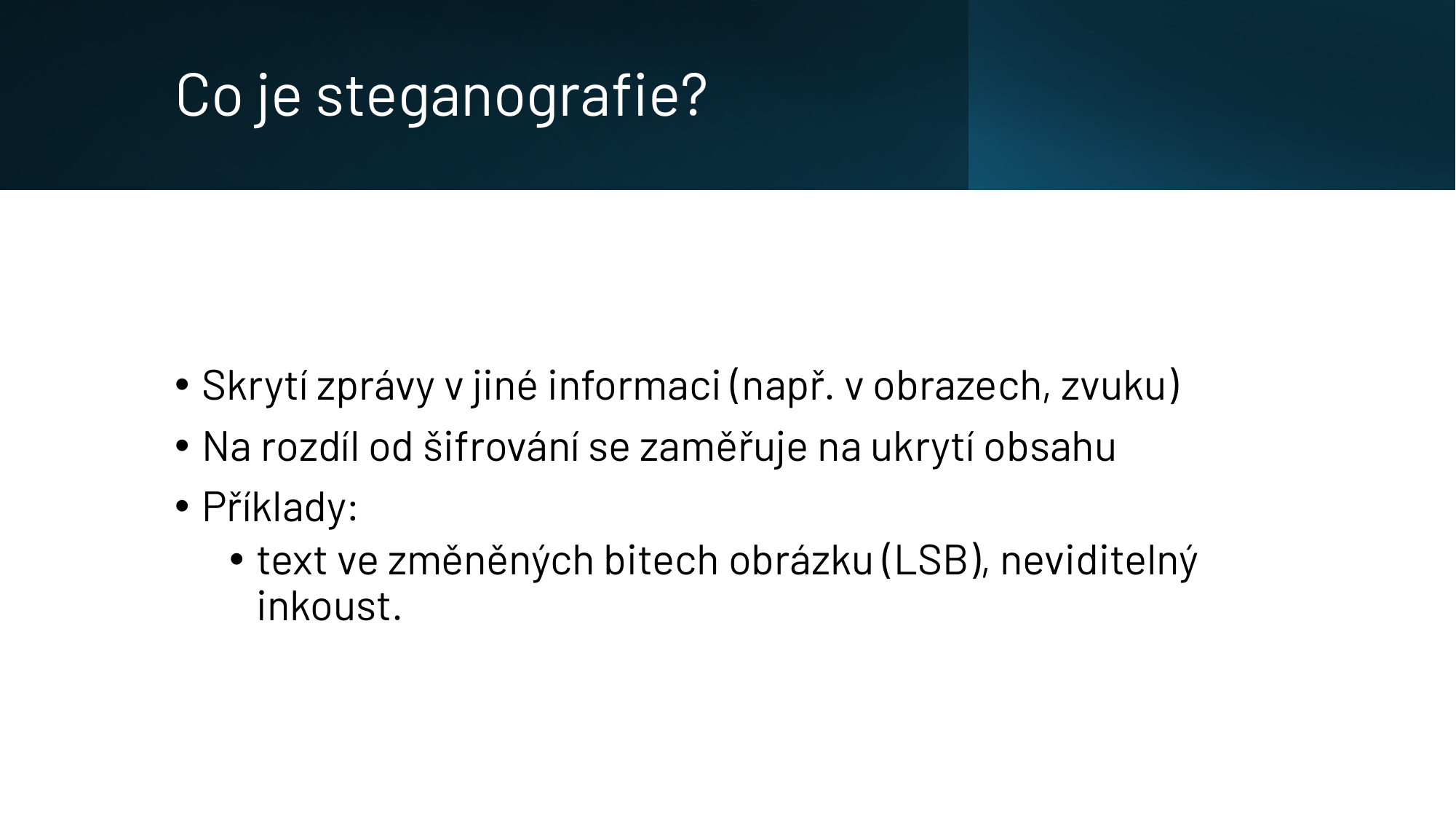

# Co je steganografie?
Skrytí zprávy v jiné informaci (např. v obrazech, zvuku)
Na rozdíl od šifrování se zaměřuje na ukrytí obsahu
Příklady:
text ve změněných bitech obrázku (LSB), neviditelný inkoust.